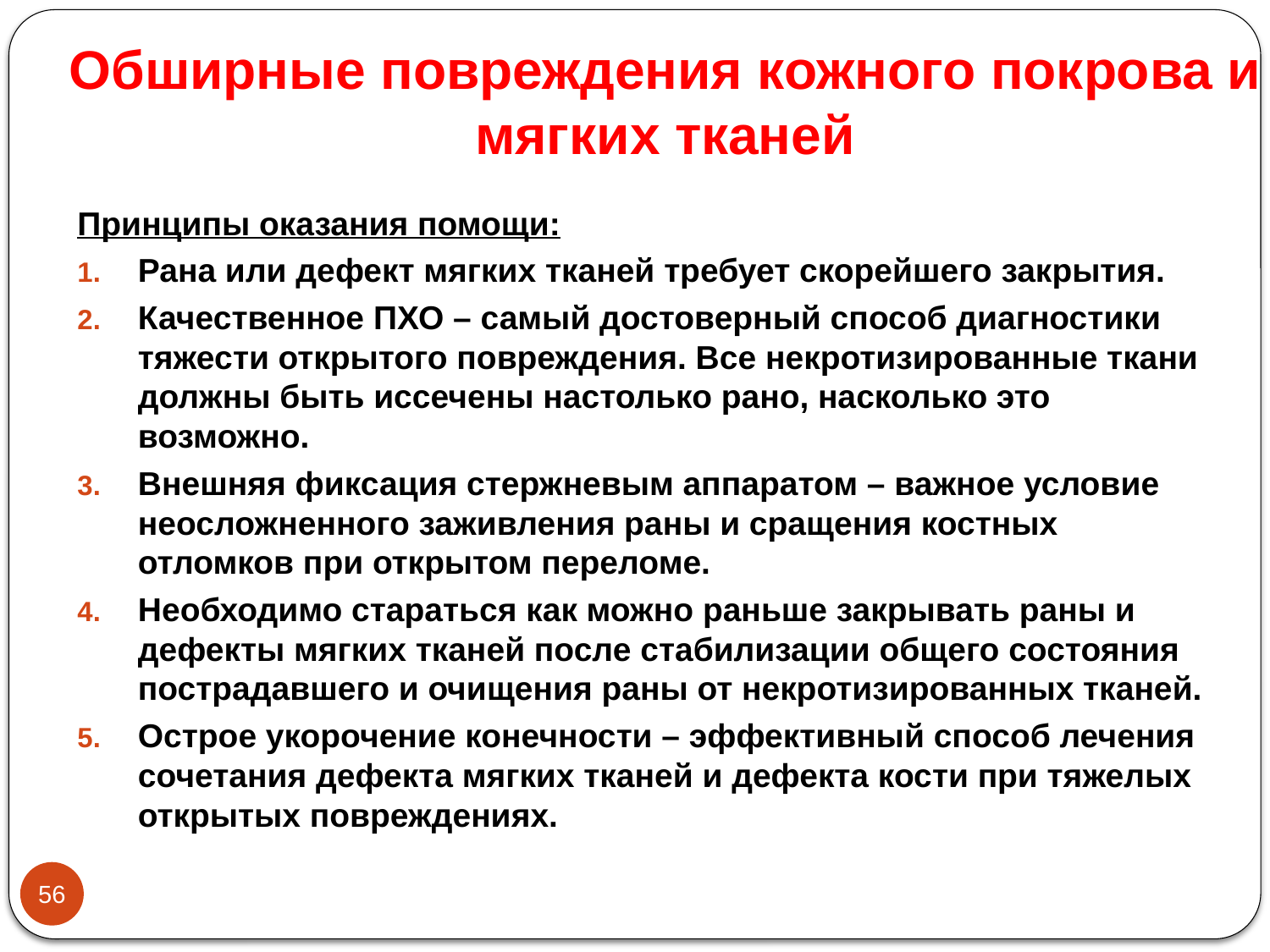

# Обширные повреждения кожного покрова и мягких тканей
Принципы оказания помощи:
Рана или дефект мягких тканей требует скорейшего закрытия.
Качественное ПХО – самый достоверный способ диагностики тяжести открытого повреждения. Все некротизированные ткани должны быть иссечены настолько рано, насколько это возможно.
Внешняя фиксация стержневым аппаратом – важное условие неосложненного заживления раны и сращения костных отломков при открытом переломе.
Необходимо стараться как можно раньше закрывать раны и дефекты мягких тканей после стабилизации общего состояния пострадавшего и очищения раны от некротизированных тканей.
Острое укорочение конечности – эффективный способ лечения сочетания дефекта мягких тканей и дефекта кости при тяжелых открытых повреждениях.
56